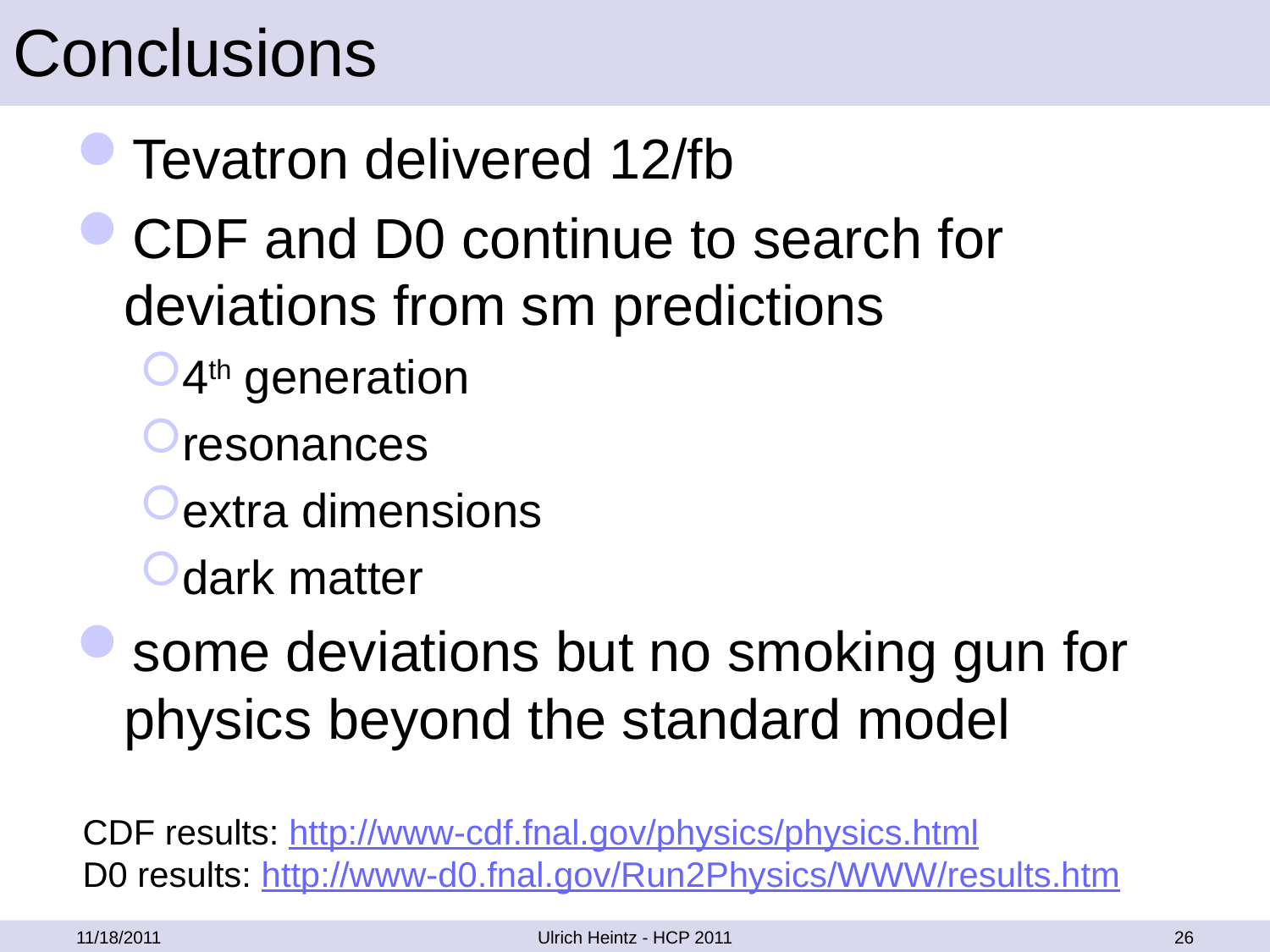

# Conclusions
Tevatron delivered 12/fb
CDF and D0 continue to search for deviations from sm predictions
4th generation
resonances
extra dimensions
dark matter
some deviations but no smoking gun for physics beyond the standard model

CDF results: http://www-cdf.fnal.gov/physics/physics.html
D0 results: http://www-d0.fnal.gov/Run2Physics/WWW/results.htm
11/18/2011
Ulrich Heintz - HCP 2011
26